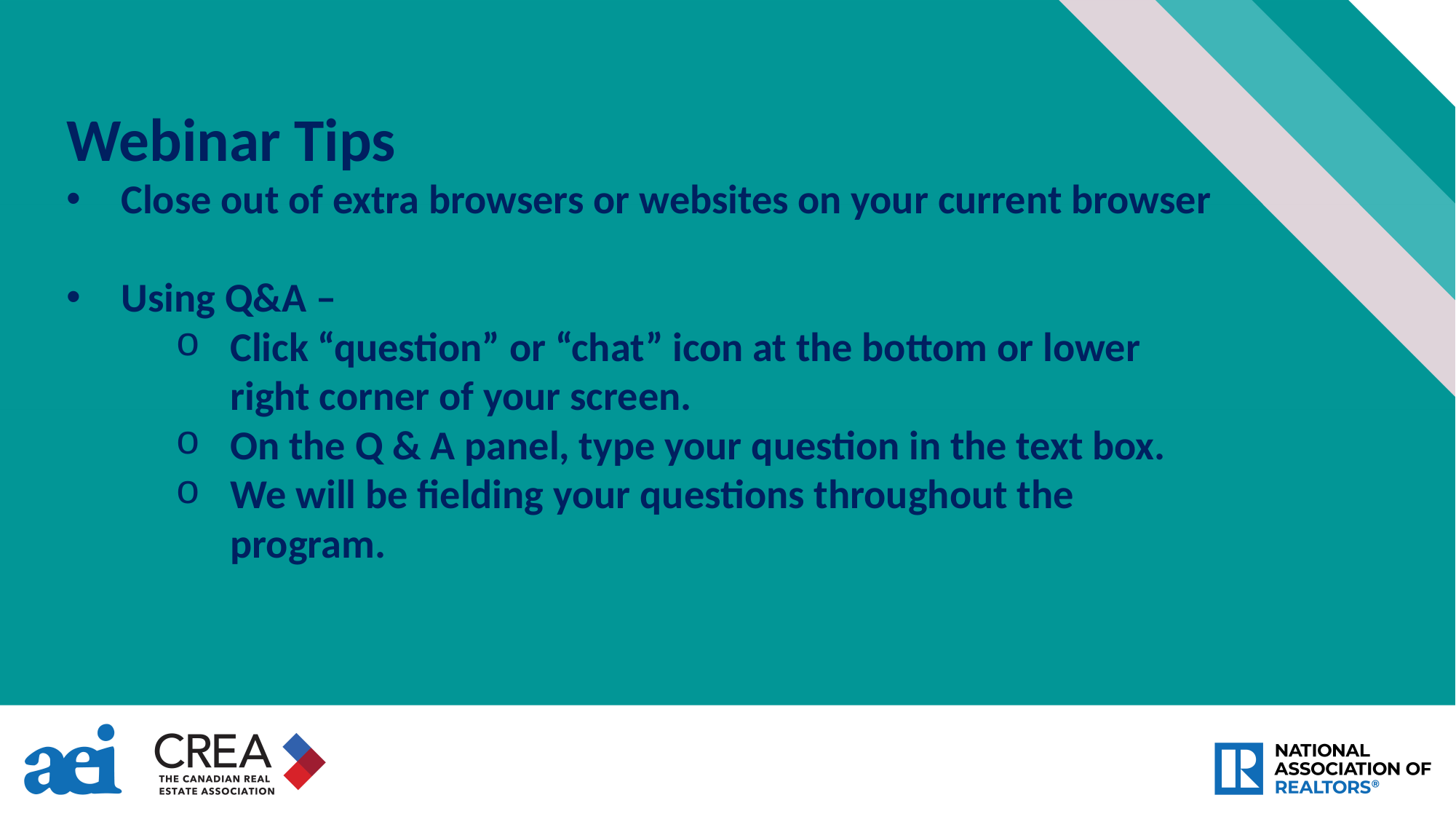

Webinar Tips
Close out of extra browsers or websites on your current browser

Using Q&A –
Click “question” or “chat” icon at the bottom or lower right corner of your screen.
On the Q & A panel, type your question in the text box.
We will be fielding your questions throughout the program.